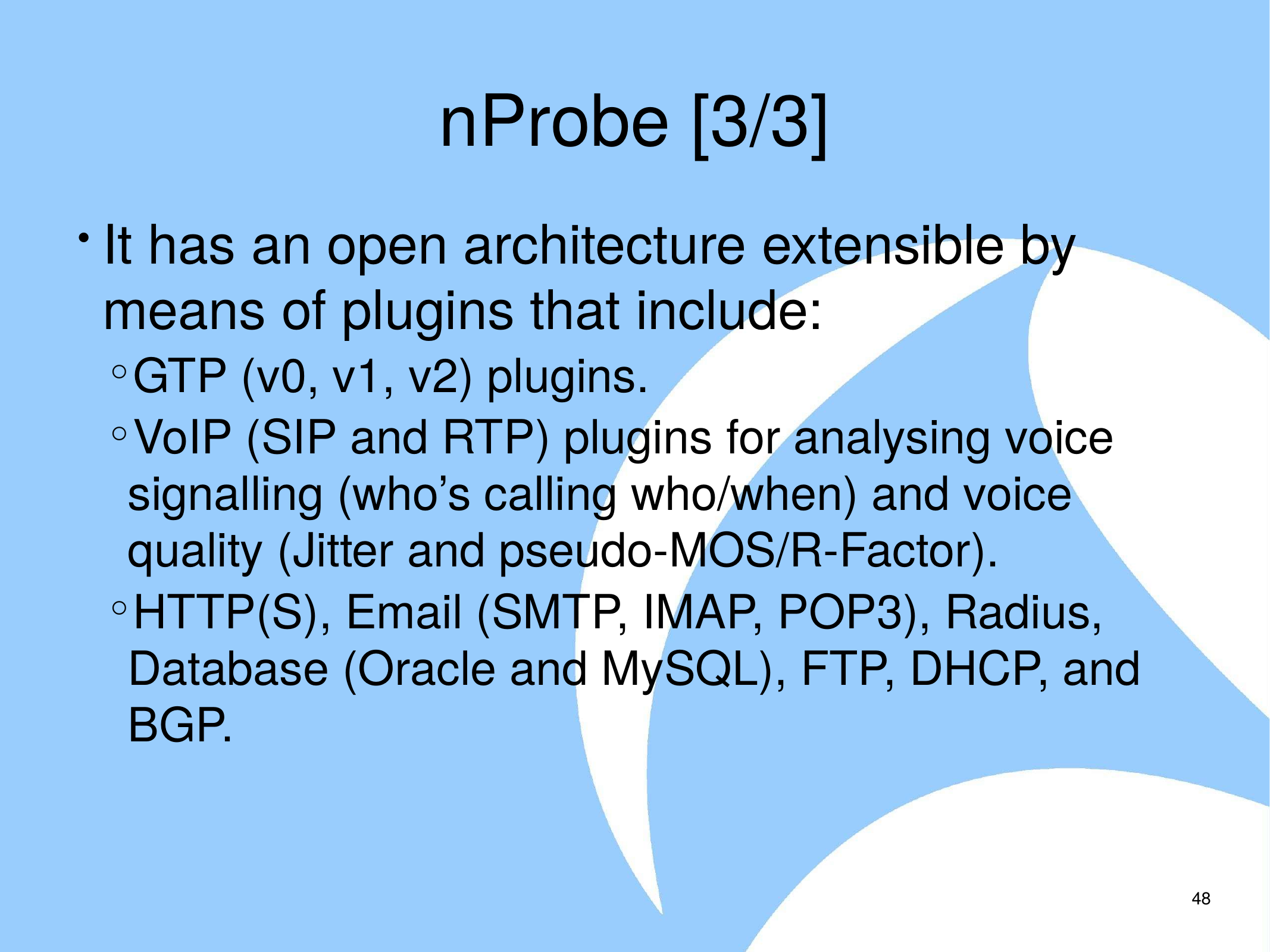

# nProbe [3/3]
It has an open architecture extensible by means of plugins that include:
GTP (v0, v1, v2) plugins.
VoIP (SIP and RTP) plugins for analysing voice signalling (who’s calling who/when) and voice quality (Jitter and pseudo-MOS/R-Factor).
HTTP(S), Email (SMTP, IMAP, POP3), Radius, Database (Oracle and MySQL), FTP, DHCP, and BGP.
48